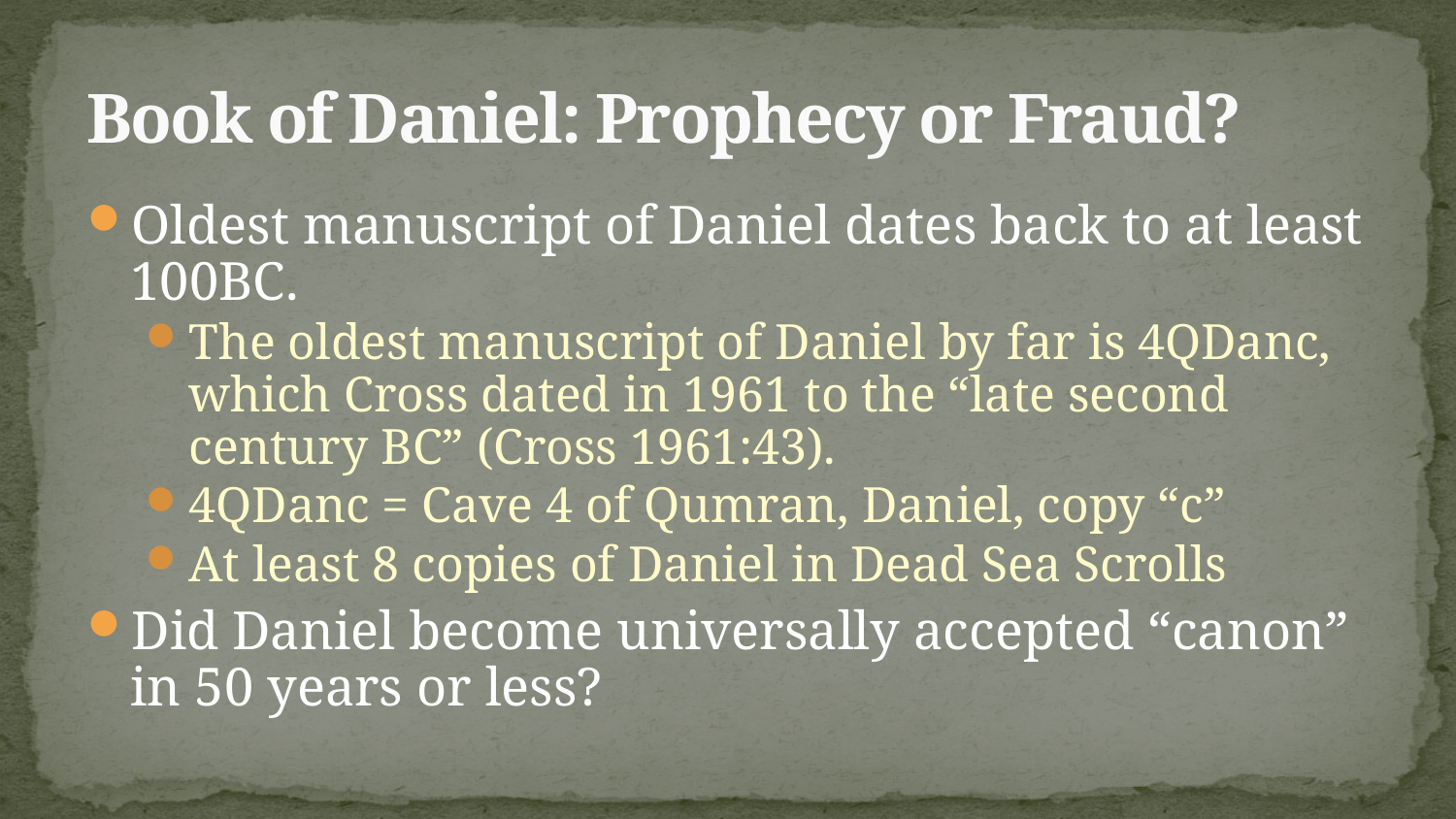

# Book of Daniel: Prophecy or Fraud?
Oldest manuscript of Daniel dates back to at least 100BC.
The oldest manuscript of Daniel by far is 4QDanc, which Cross dated in 1961 to the “late second century BC” (Cross 1961:43).
4QDanc = Cave 4 of Qumran, Daniel, copy “c”
At least 8 copies of Daniel in Dead Sea Scrolls
Did Daniel become universally accepted “canon” in 50 years or less?